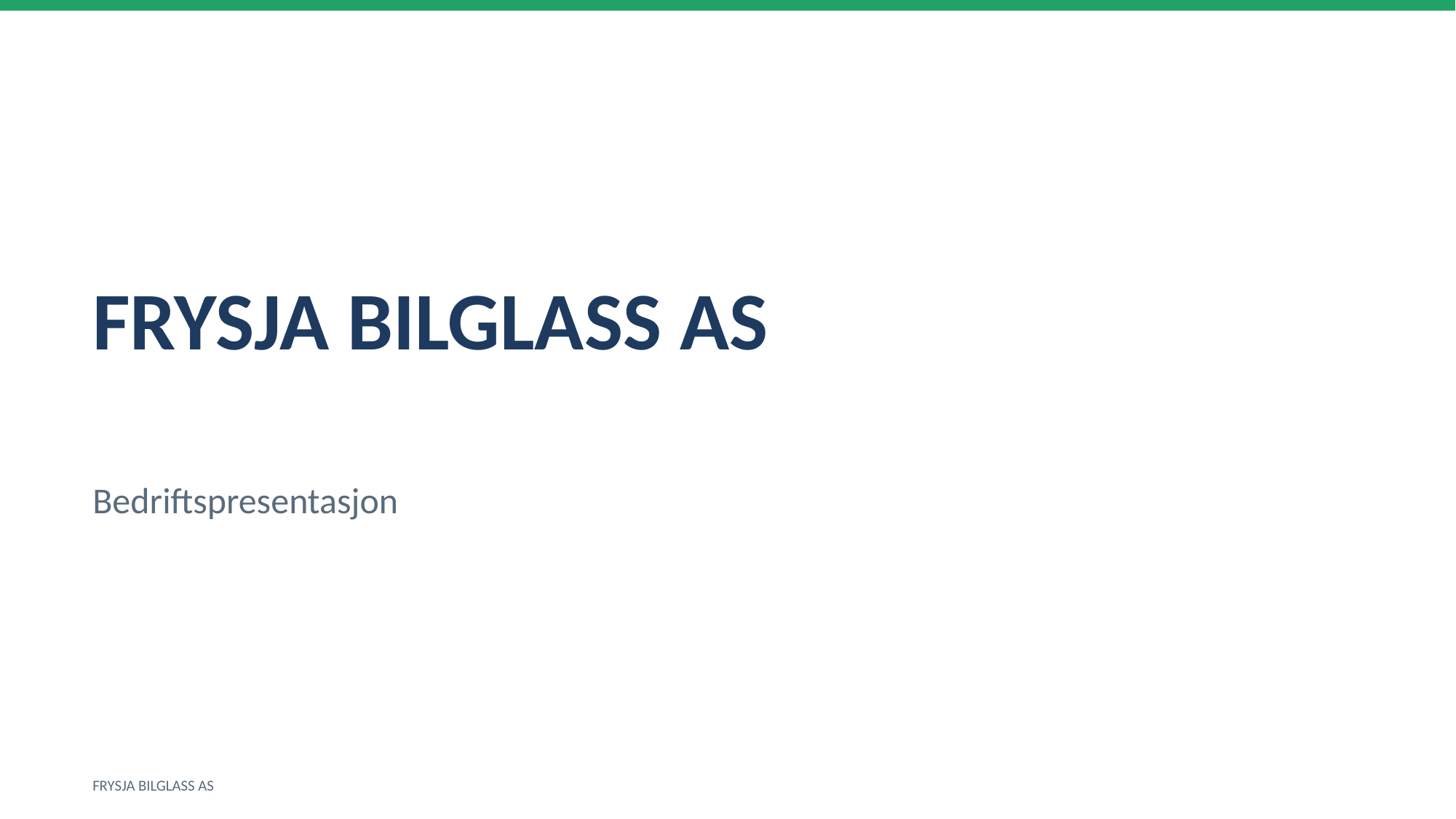

FRYSJA BILGLASS AS
Bedriftspresentasjon
FRYSJA BILGLASS AS